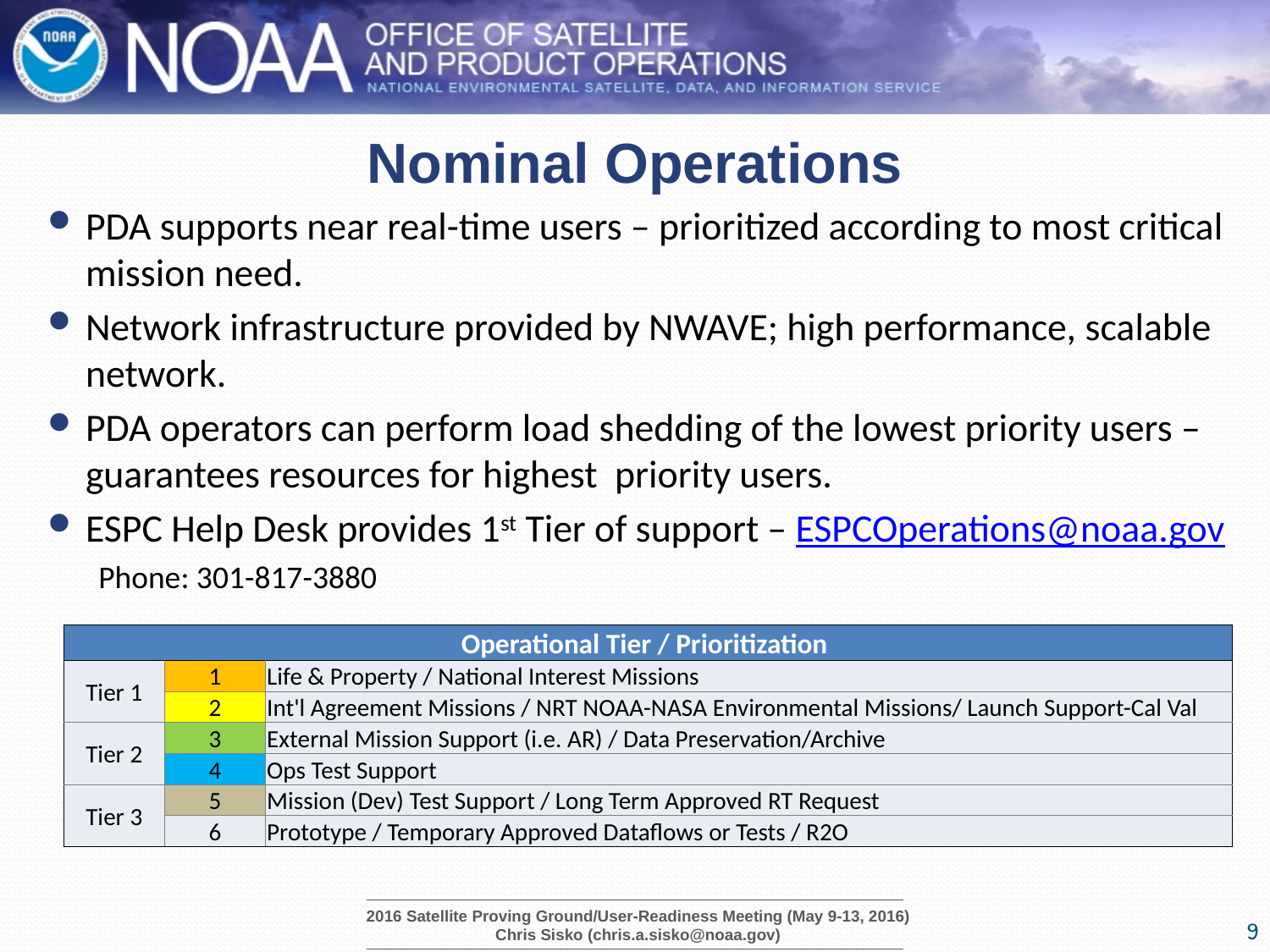

# Nominal Operations
PDA supports near real-time users – prioritized according to most critical mission need.
Network infrastructure provided by NWAVE; high performance, scalable network.
PDA operators can perform load shedding of the lowest priority users – guarantees resources for highest  priority users.
ESPC Help Desk provides 1st Tier of support – ESPCOperations@noaa.gov
Phone: 301-817-3880
| Operational Tier / Prioritization |  |  |
| --- | --- | --- |
| Tier 1 | 1 | Life & Property / National Interest Missions |
|  | 2 | Int'l Agreement Missions / NRT NOAA-NASA Environmental Missions/ Launch Support-Cal Val |
| Tier 2 | 3 | External Mission Support (i.e. AR) / Data Preservation/Archive |
|  | 4 | Ops Test Support |
| Tier 3 | 5 | Mission (Dev) Test Support / Long Term Approved RT Request |
|  | 6 | Prototype / Temporary Approved Dataflows or Tests / R2O |
9